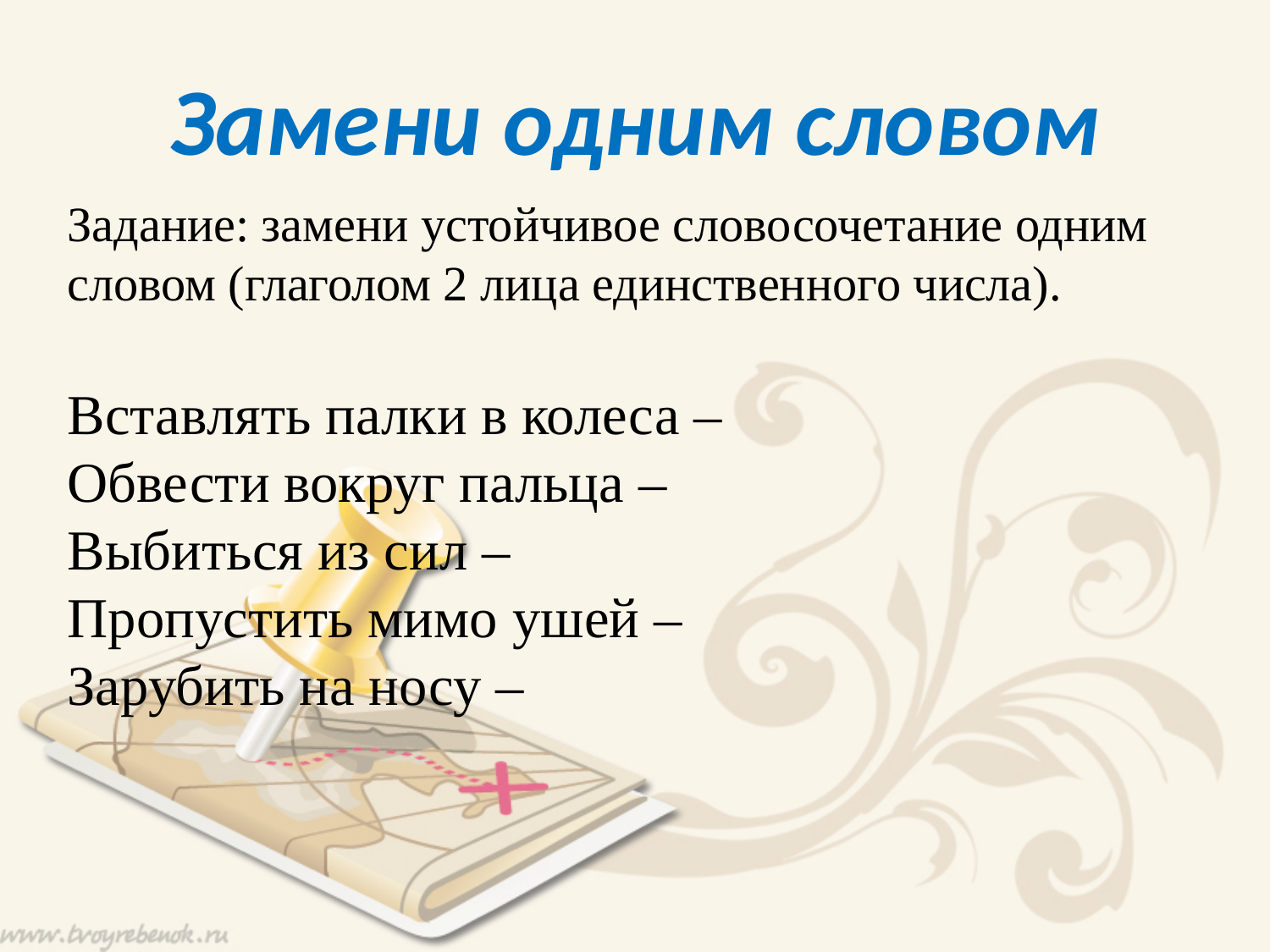

# Замени одним словом
Задание: замени устойчивое словосочетание одним словом (глаголом 2 лица единственного числа).

Вставлять палки в колеса –
Обвести вокруг пальца –
Выбиться из сил –
Пропустить мимо ушей –
Зарубить на носу –